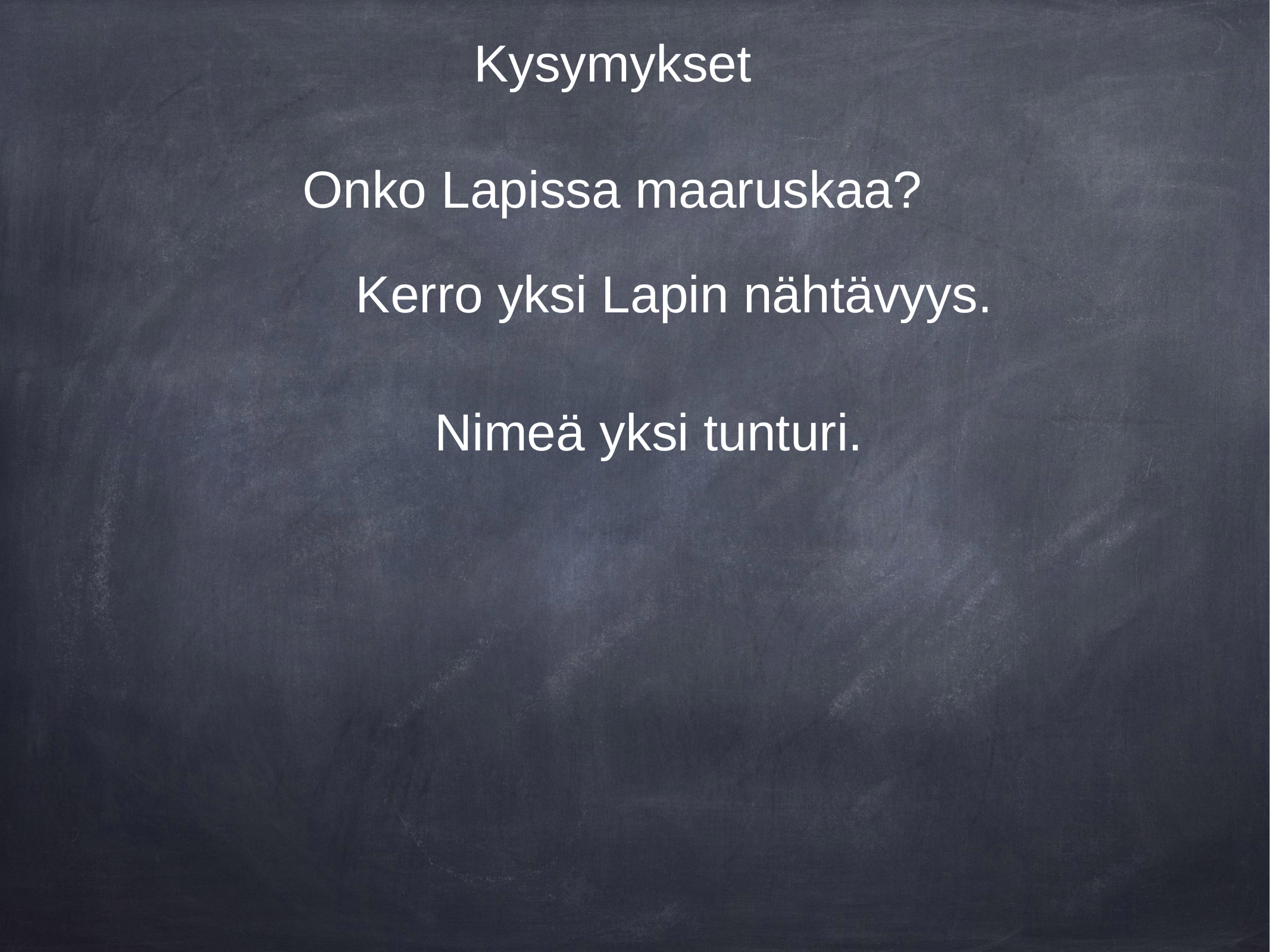

Kysymykset
Onko Lapissa maaruskaa?
Kerro yksi Lapin nähtävyys.
Nimeä yksi tunturi.